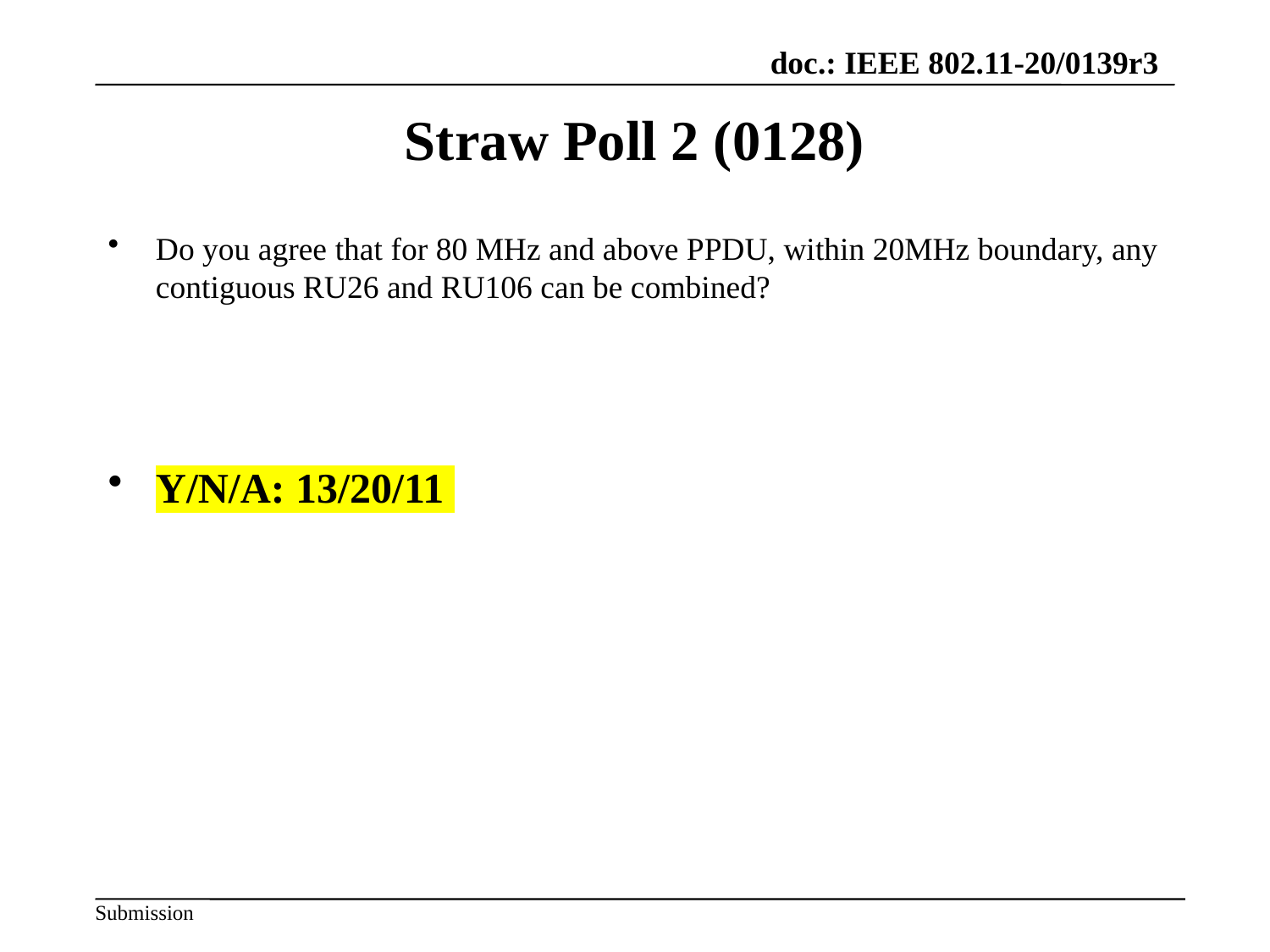

# Straw Poll 2 (0128)
Do you agree that for 80 MHz and above PPDU, within 20MHz boundary, any contiguous RU26 and RU106 can be combined?

Y/N/A: 13/20/11